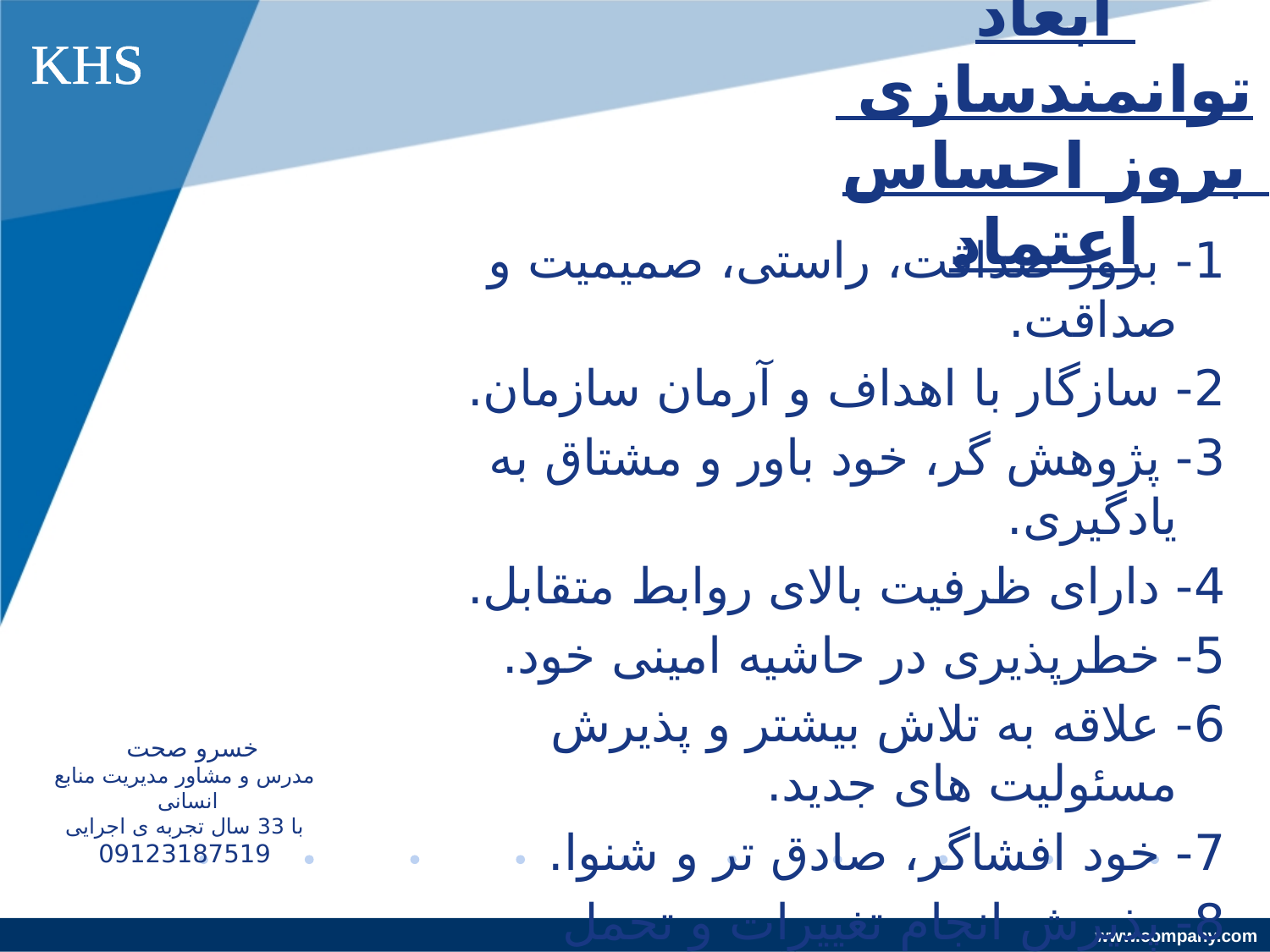

KHS
ابعاد توانمندسازی
بروز احساس اعتماد
1- بروز صداقت، راستی، صمیمیت و صداقت.
2- سازگار با اهداف و آرمان سازمان.
3- پژوهش گر، خود باور و مشتاق به یادگیری.
4- دارای ظرفیت بالای روابط متقابل.
5- خطرپذیری در حاشیه امینی خود.
6- علاقه به تلاش بیشتر و پذیرش مسئولیت های جدید.
7- خود افشاگر، صادق تر و شنوا.
8- پذیرش انجام تغییرات و تحمل ناملایمات ناشی از آن.
9- برخورداری از استانداردهای اخلاقی بالا.
خسرو صحت
مدرس و مشاور مدیریت منابع انسانی
با 33 سال تجربه ی اجرایی
09123187519